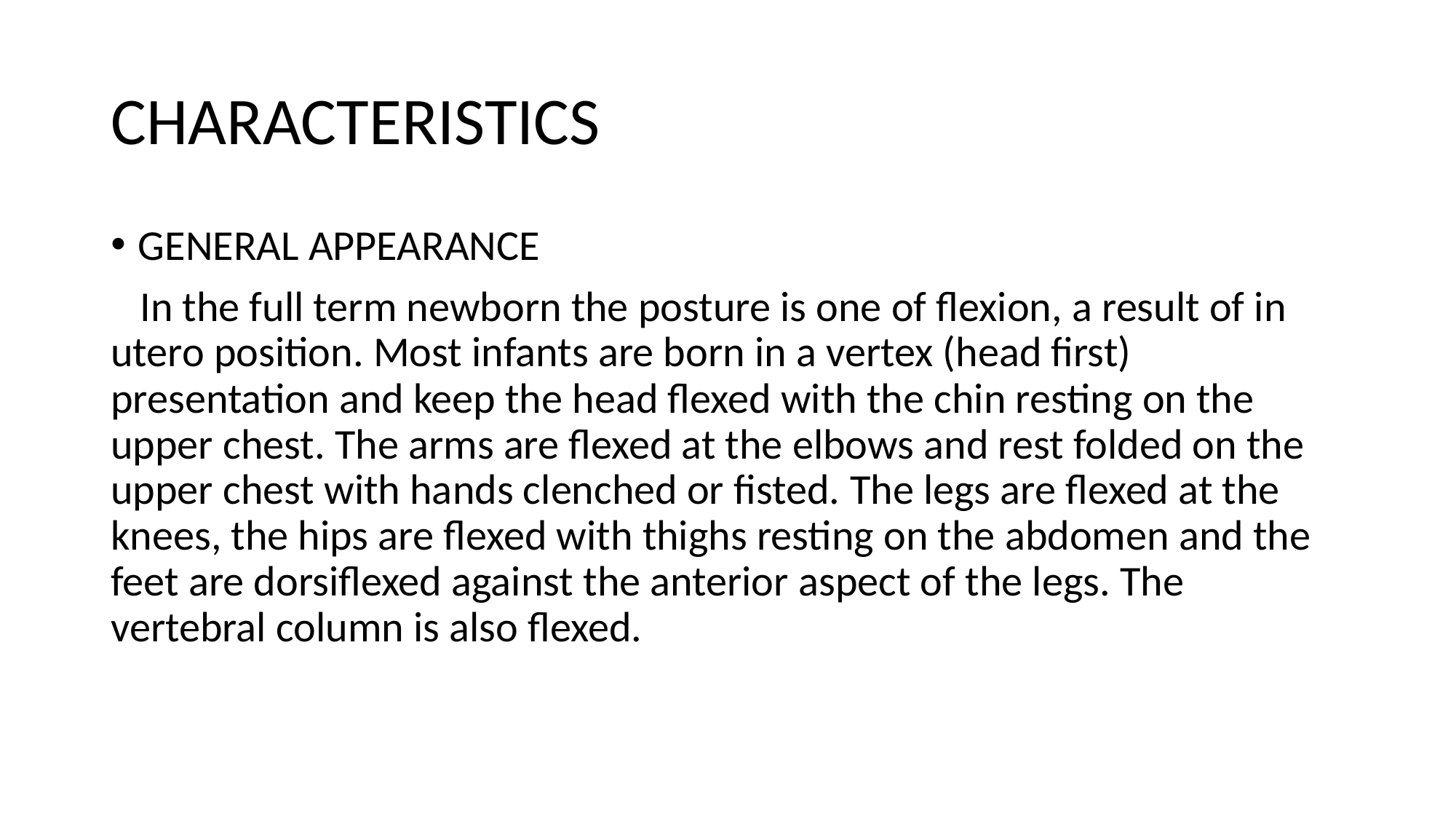

# CHARACTERISTICS
GENERAL APPEARANCE
   In the full term newborn the posture is one of flexion, a result of in utero position. Most infants are born in a vertex (head first) presentation and keep the head flexed with the chin resting on the upper chest. The arms are flexed at the elbows and rest folded on the upper chest with hands clenched or fisted. The legs are flexed at the knees, the hips are flexed with thighs resting on the abdomen and the feet are dorsiflexed against the anterior aspect of the legs. The vertebral column is also flexed.